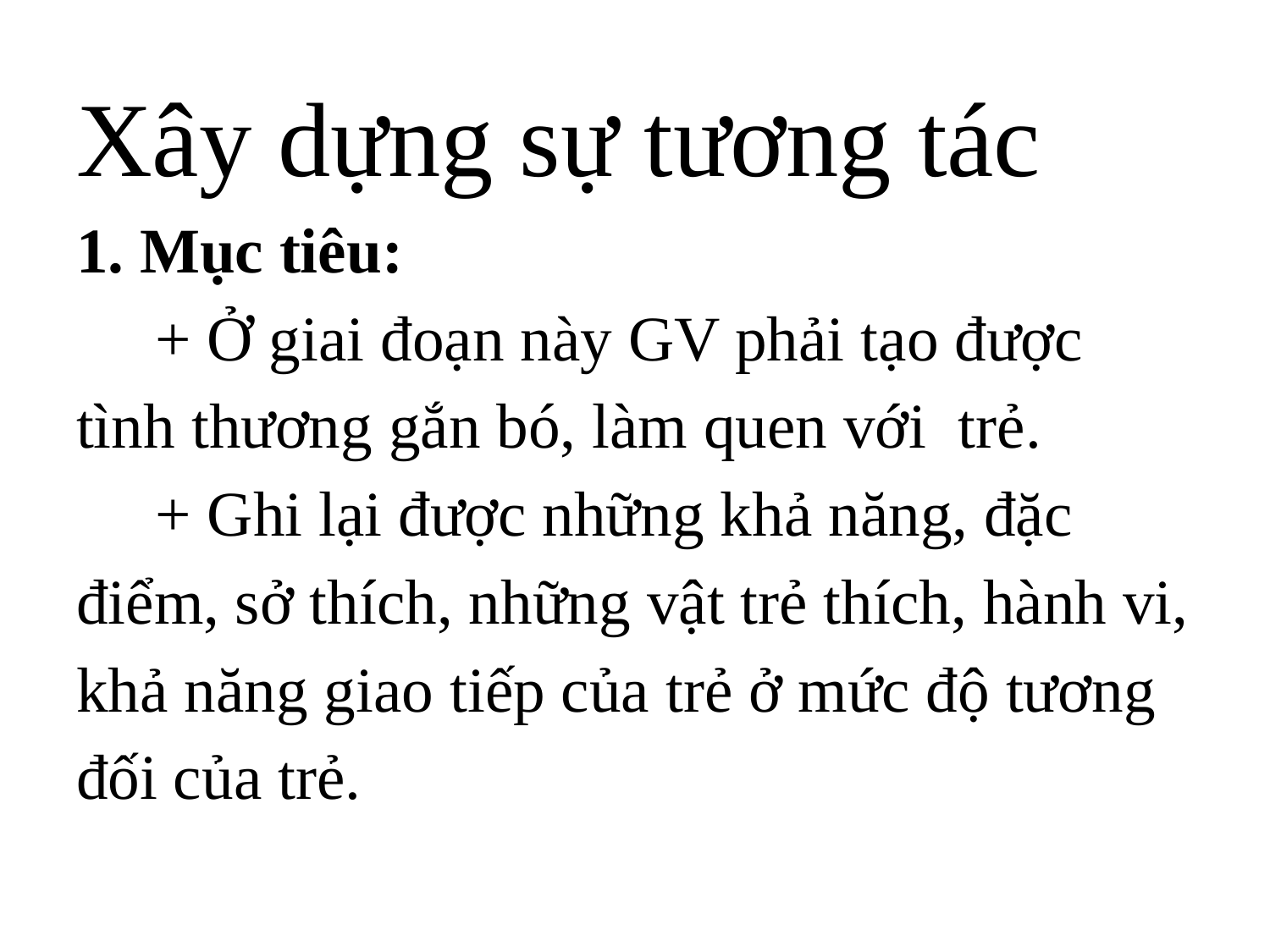

# Xây dựng sự tương tác 1. Mục tiêu: + Ở giai đoạn này GV phải tạo được tình thương gắn bó, làm quen với  trẻ. + Ghi lại được những khả năng, đặc điểm, sở thích, những vật trẻ thích, hành vi, khả năng giao tiếp của trẻ ở mức độ tương đối của trẻ.